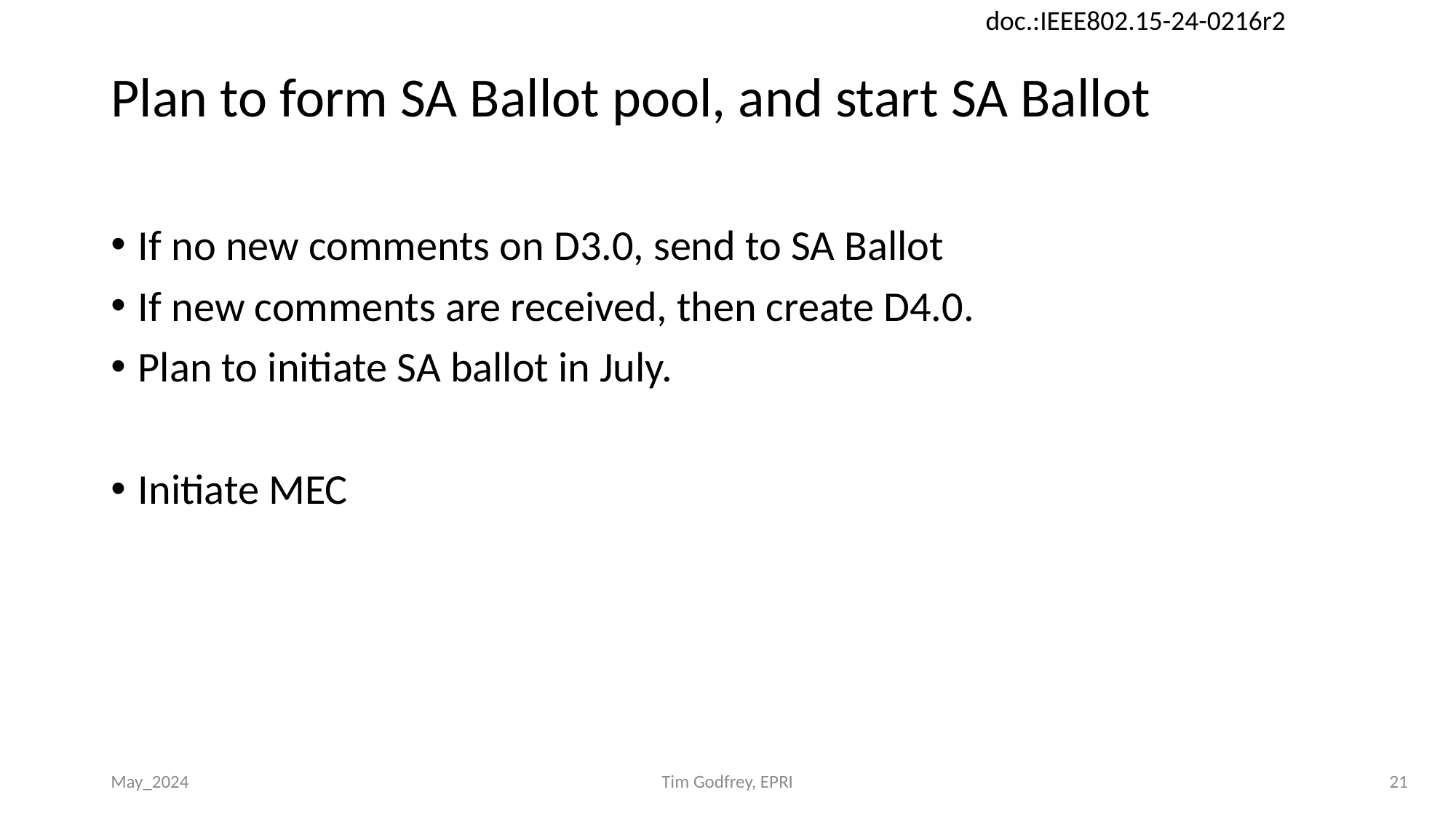

# Plan to form SA Ballot pool, and start SA Ballot
If no new comments on D3.0, send to SA Ballot
If new comments are received, then create D4.0.
Plan to initiate SA ballot in July.

Initiate MEC

May_2024
Tim Godfrey, EPRI
21